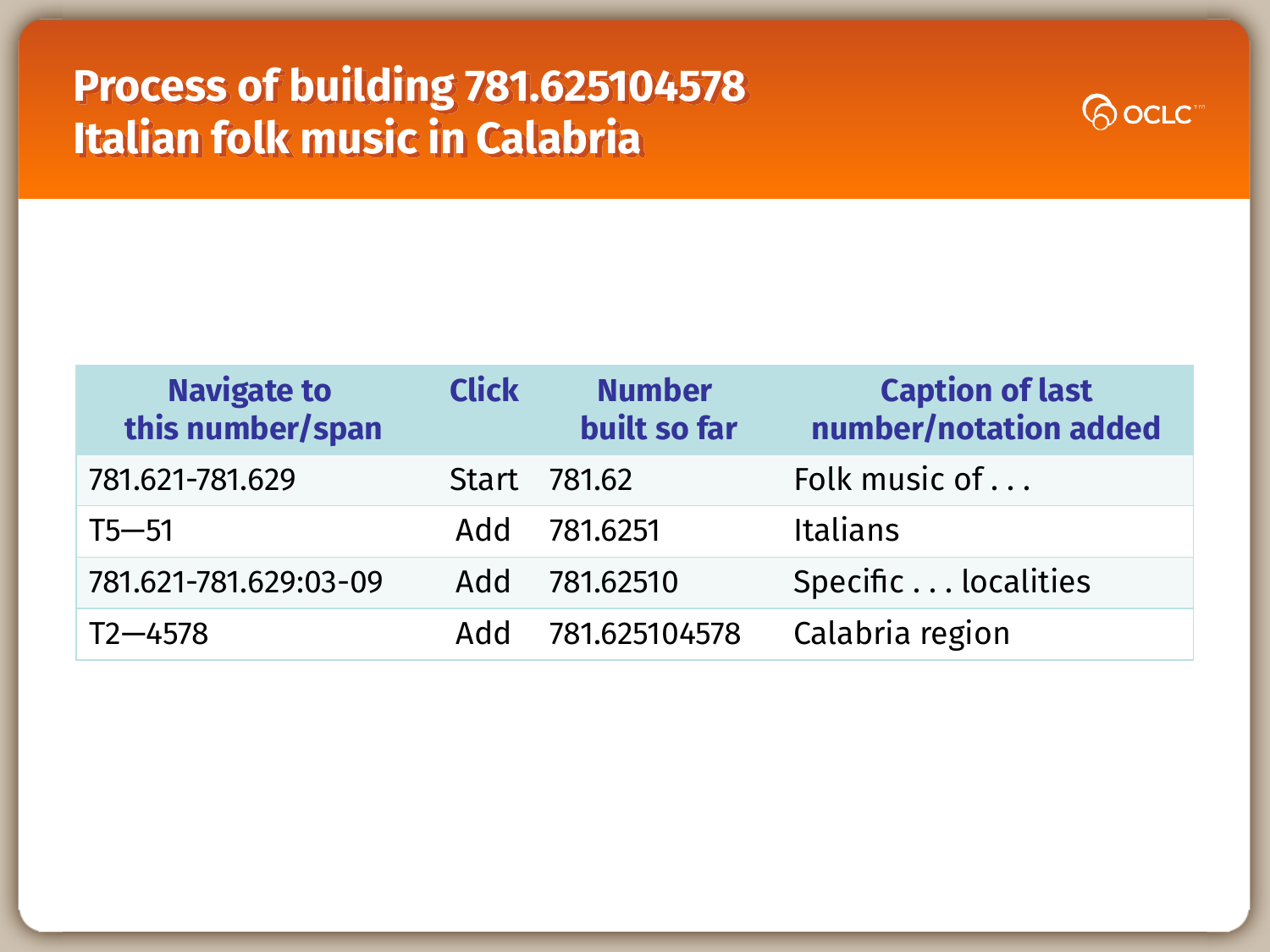

# Process of building 781.625104578 Italian folk music in Calabria
| Navigate to this number/span | Click | Number built so far | Caption of last number/notation added |
| --- | --- | --- | --- |
| 781.621-781.629 | Start | 781.62 | Folk music of . . . |
| T5—51 | Add | 781.6251 | Italians |
| 781.621-781.629:03-09 | Add | 781.62510 | Specific . . . localities |
| T2—4578 | Add | 781.625104578 | Calabria region |